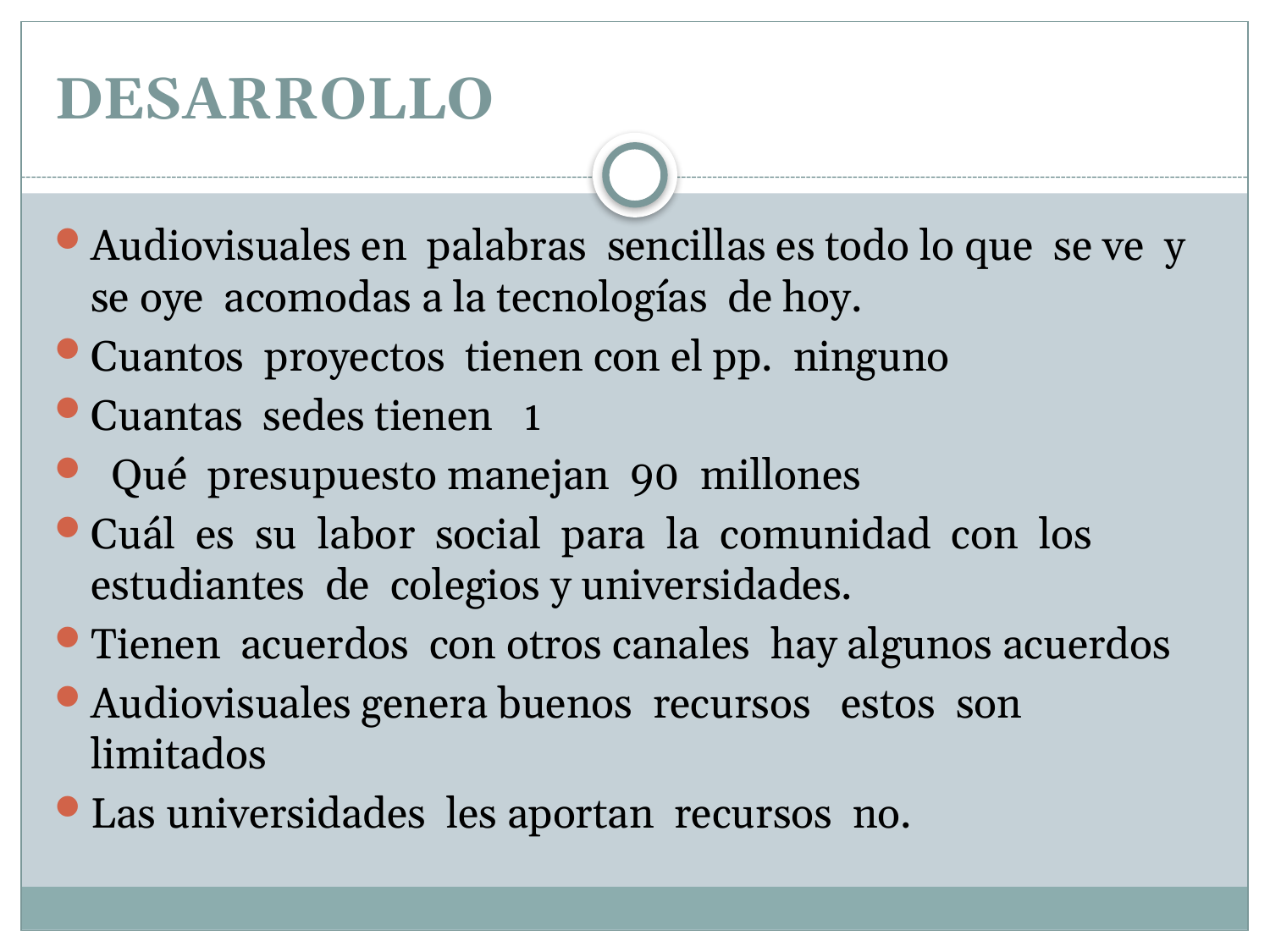

# DESARROLLO
Audiovisuales en  palabras  sencillas es todo lo que  se ve  y  se oye  acomodas a la tecnologías  de hoy.
Cuantos  proyectos  tienen con el pp.  ninguno
Cuantas  sedes tienen   1
  Qué  presupuesto manejan  90  millones
Cuál  es  su  labor  social  para  la  comunidad  con  los  estudiantes  de  colegios y universidades.
Tienen  acuerdos  con otros canales  hay algunos acuerdos
Audiovisuales genera buenos  recursos   estos  son  limitados
Las universidades  les aportan  recursos  no.